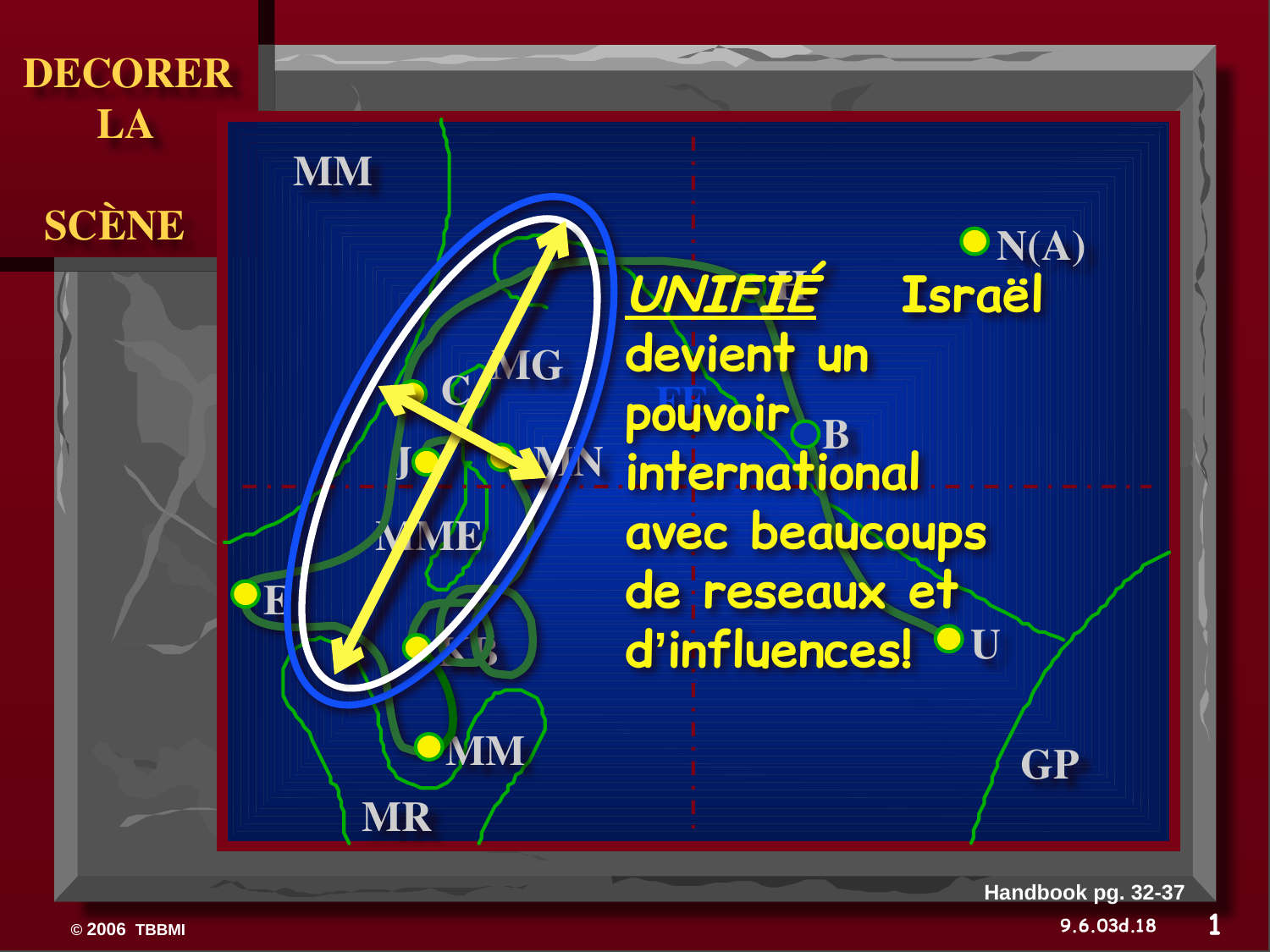

DECORER
        LA
   SCÈNE

MM

N(A)

H
UNIFIÉ    Israël devient un pouvoir international avec beaucoups de reseaux et d’influences!

MG
C

FE

B

J
MN

MME

E

U
KB

MM
GP

MR
Handbook pg. 32-37

1
18